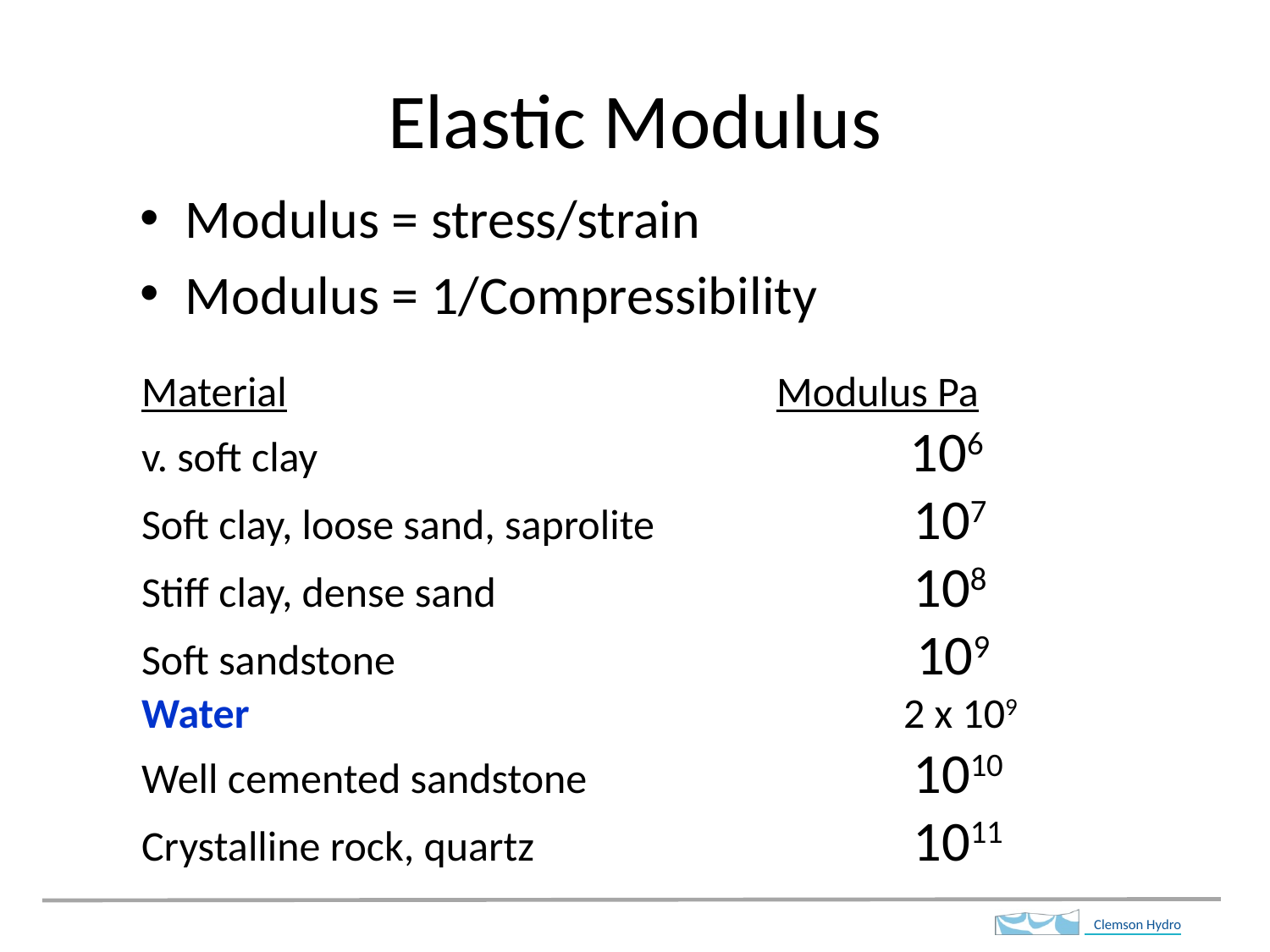

# Elastic Modulus
Modulus = stress/strain
Modulus = 1/Compressibility

Material	   			Modulus Pa
v. soft clay                   			              106
Soft clay, loose sand, saprolite    		 107
Stiff clay, dense sand   			 108
Soft sandstone      				 109
Water						2 x 109
Well cemented sandstone 			 1010
Crystalline rock, quartz 			 1011